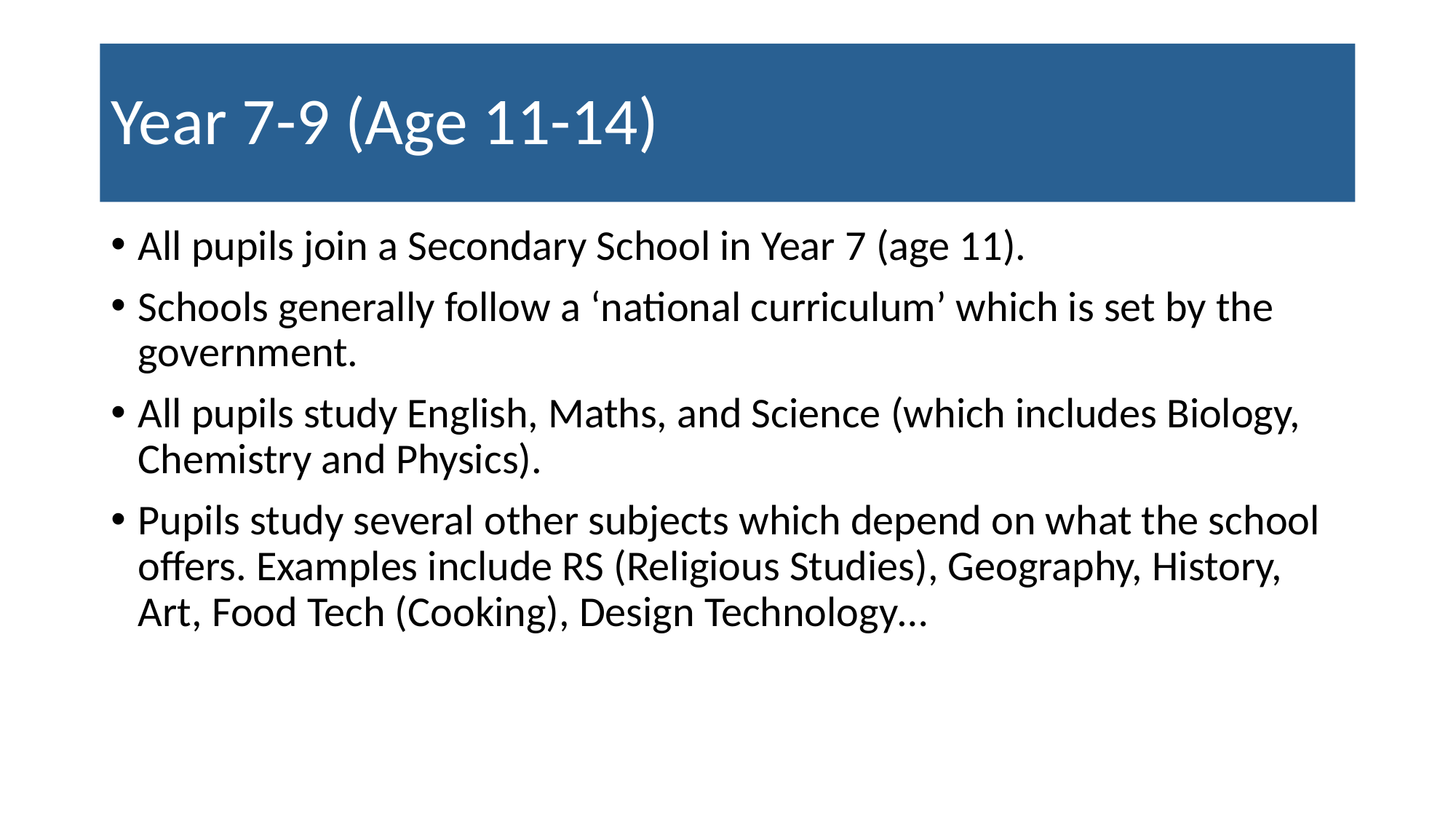

# Year 7-9 (Age 11-14)
All pupils join a Secondary School in Year 7 (age 11).
Schools generally follow a ‘national curriculum’ which is set by the government.
All pupils study English, Maths, and Science (which includes Biology, Chemistry and Physics).
Pupils study several other subjects which depend on what the school offers. Examples include RS (Religious Studies), Geography, History, Art, Food Tech (Cooking), Design Technology…